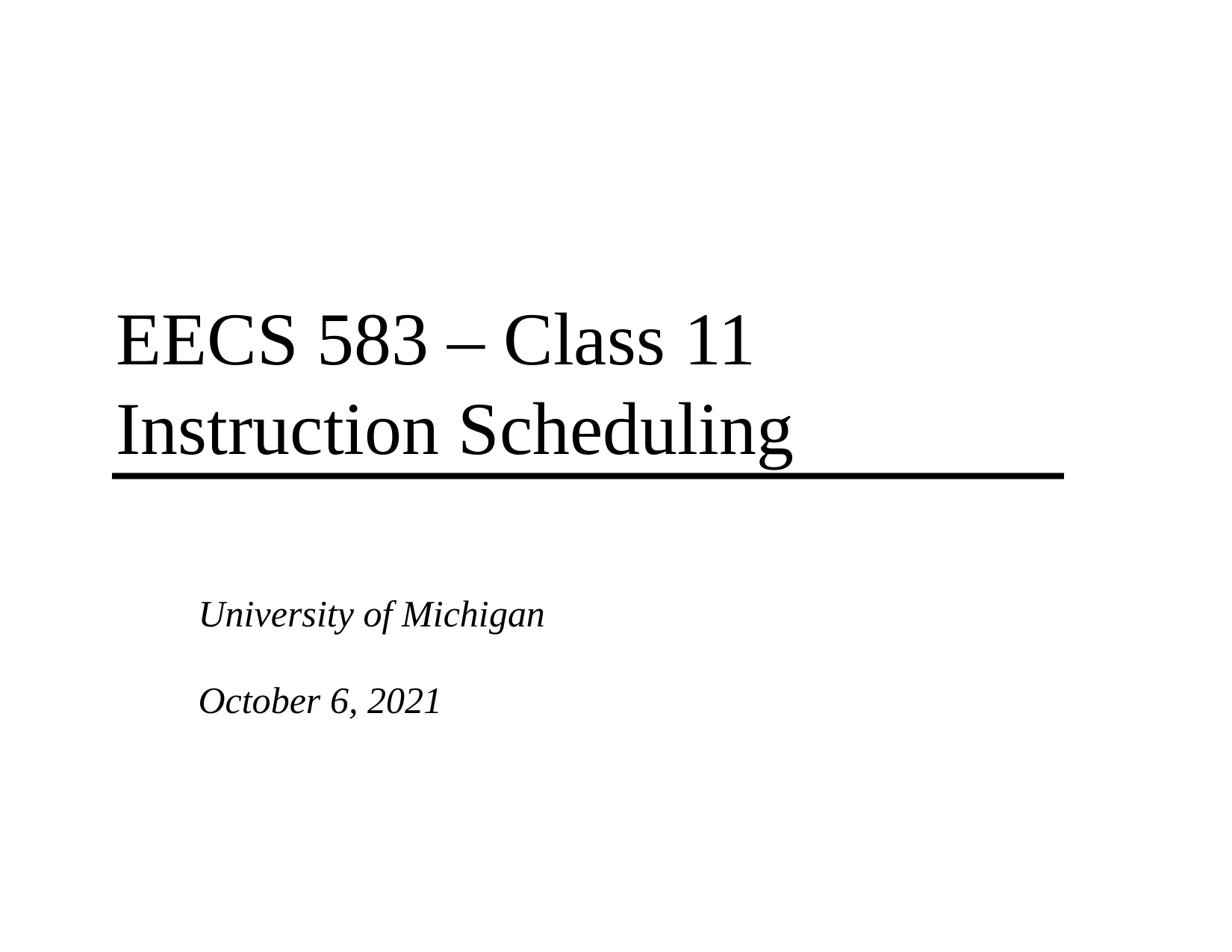

# EECS 583 – Class 11 Instruction Scheduling

University of Michigan

October 6, 2021